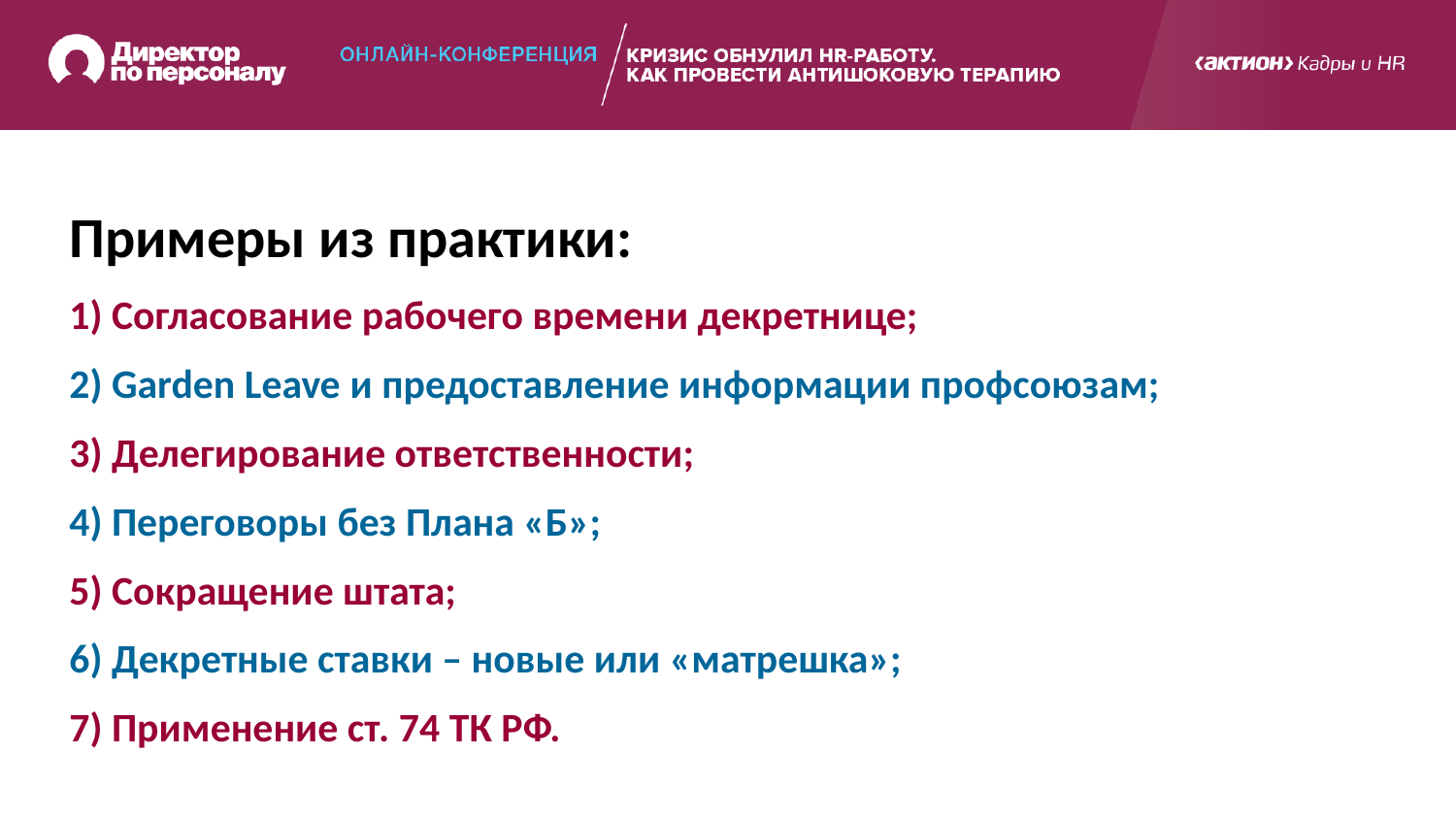

Примеры из практики:
1) Согласование рабочего времени декретнице;
2) Garden Leave и предоставление информации профсоюзам;
3) Делегирование ответственности;
4) Переговоры без Плана «Б»;
5) Сокращение штата;
6) Декретные ставки – новые или «матрешка»;
7) Применение ст. 74 ТК РФ.